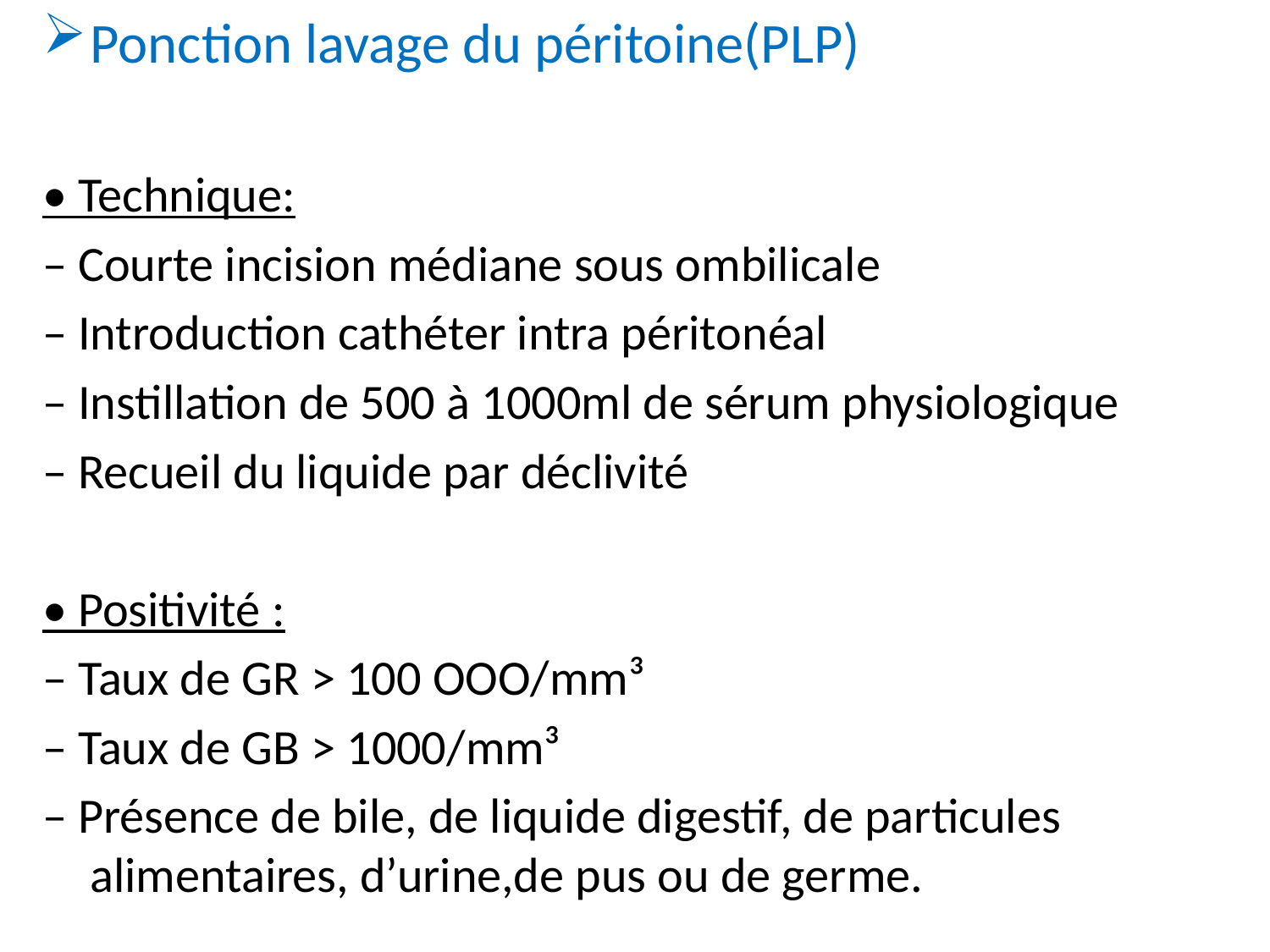

Ponction lavage du péritoine(PLP)

• Technique:
– Courte incision médiane sous ombilicale
– Introduction cathéter intra péritonéal
– Instillation de 500 à 1000ml de sérum physiologique
– Recueil du liquide par déclivité

• Positivité :
– Taux de GR > 100 OOO/mm³
– Taux de GB > 1000/mm³
– Présence de bile, de liquide digestif, de particules alimentaires, d’urine,de pus ou de germe.
#